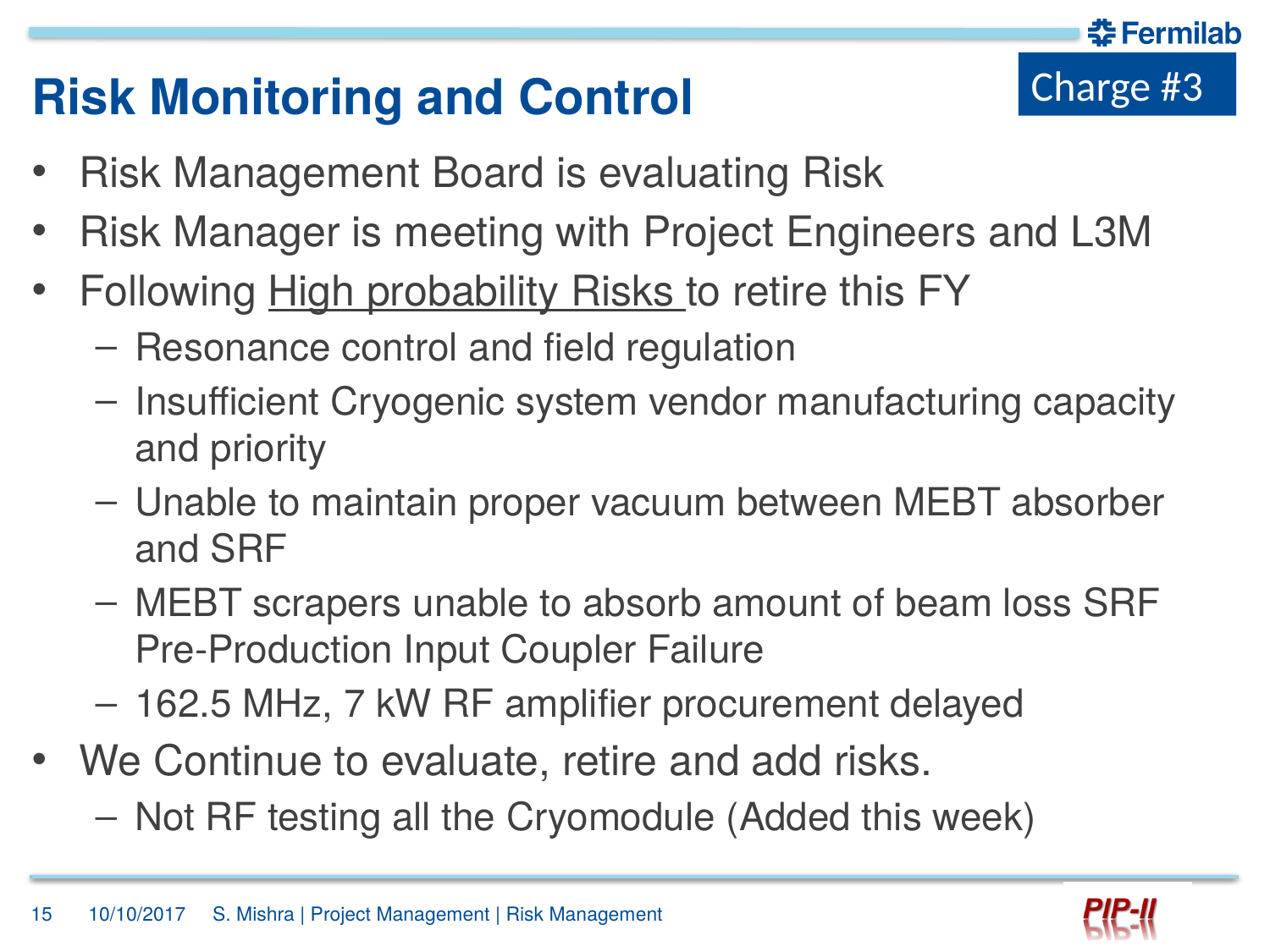

Charge #3
# Risk Monitoring and Control
Risk Management Board is evaluating Risk
Risk Manager is meeting with Project Engineers and L3M
Following High probability Risks to retire this FY
Resonance control and field regulation
Insufficient Cryogenic system vendor manufacturing capacity and priority
Unable to maintain proper vacuum between MEBT absorber and SRF
MEBT scrapers unable to absorb amount of beam loss SRF Pre-Production Input Coupler Failure
162.5 MHz, 7 kW RF amplifier procurement delayed
We Continue to evaluate, retire and add risks.
Not RF testing all the Cryomodule (Added this week)

15
10/10/2017
S. Mishra | Project Management | Risk Management